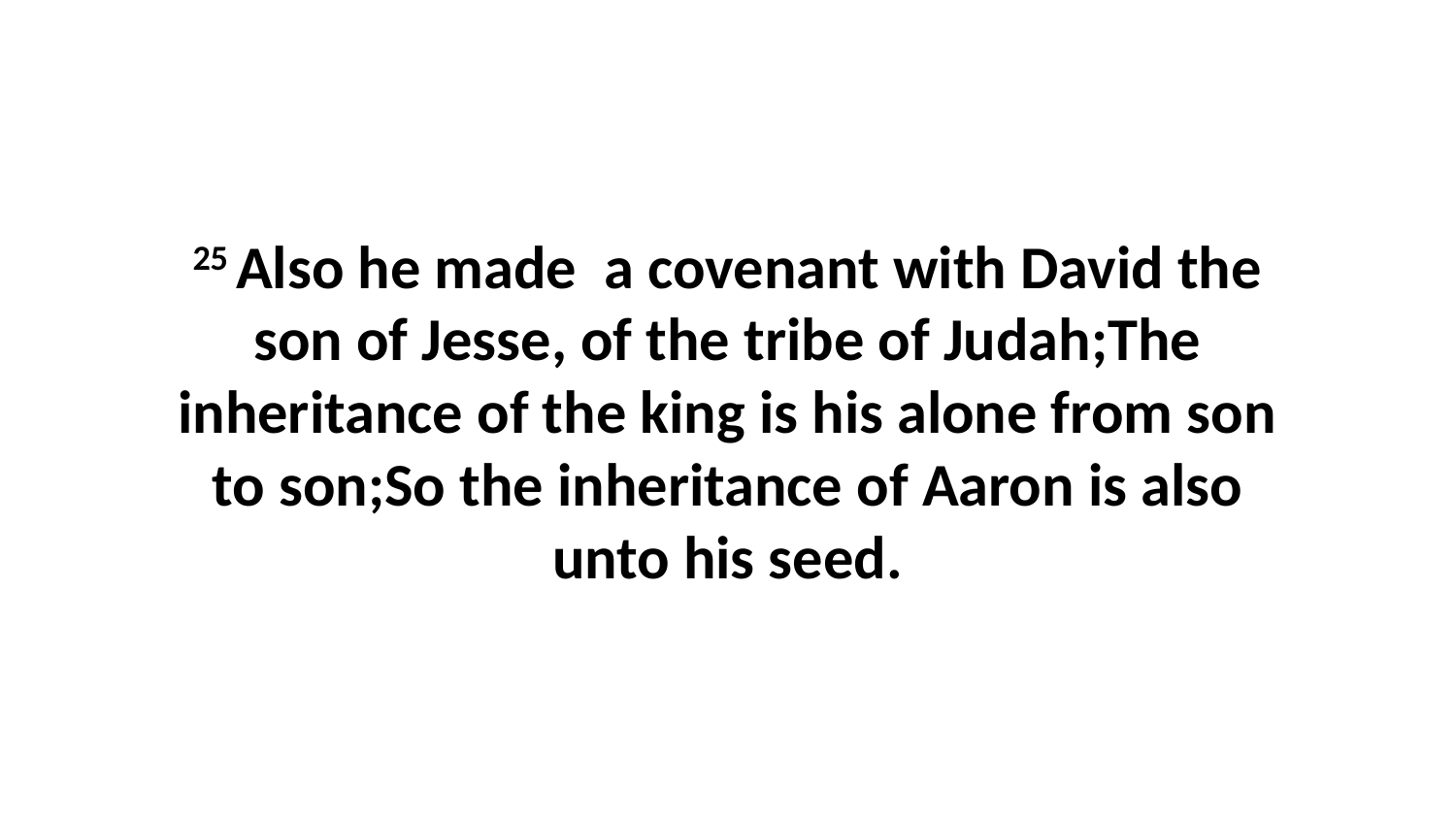

25 Also he made  a covenant with David the son of Jesse, of the tribe of Judah;The inheritance of the king is his alone from son to son;So the inheritance of Aaron is also unto his seed.